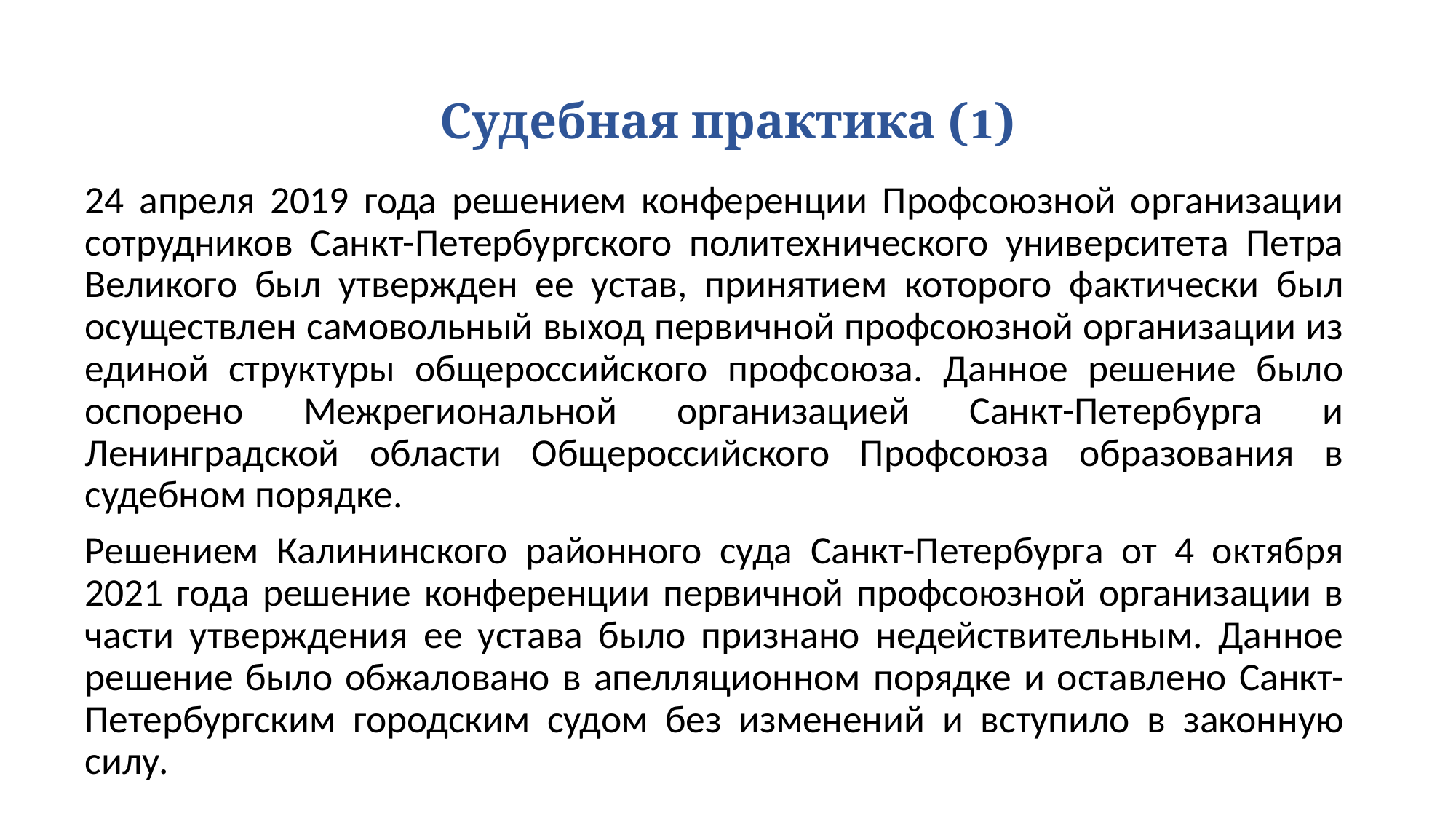

# Судебная практика (1)
24 апреля 2019 года решением конференции Профсоюзной организации сотрудников Санкт-Петербургского политехнического университета Петра Великого был утвержден ее устав, принятием которого фактически был осуществлен самовольный выход первичной профсоюзной организации из единой структуры общероссийского профсоюза. Данное решение было оспорено Межрегиональной организацией Санкт-Петербурга и Ленинградской области Общероссийского Профсоюза образования в судебном порядке.
Решением Калининского районного суда Санкт-Петербурга от 4 октября 2021 года решение конференции первичной профсоюзной организации в части утверждения ее устава было признано недействительным. Данное решение было обжаловано в апелляционном порядке и оставлено Санкт-Петербургским городским судом без изменений и вступило в законную силу.